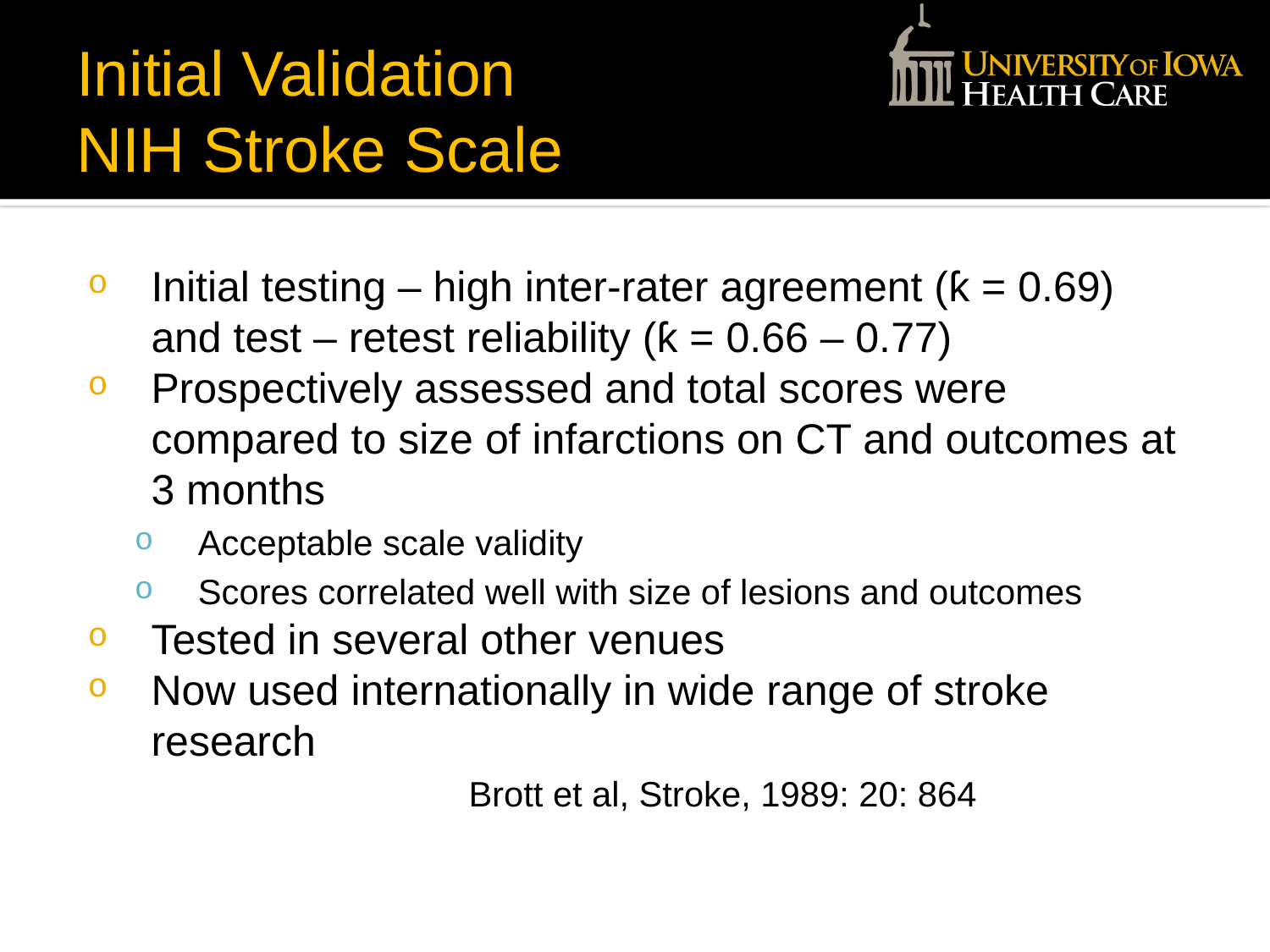

# Initial Validation NIH Stroke Scale
Initial testing – high inter-rater agreement (ƙ = 0.69) and test – retest reliability (ƙ = 0.66 – 0.77)
Prospectively assessed and total scores were compared to size of infarctions on CT and outcomes at 3 months
Acceptable scale validity
Scores correlated well with size of lesions and outcomes
Tested in several other venues
Now used internationally in wide range of stroke research
			Brott et al, Stroke, 1989: 20: 864